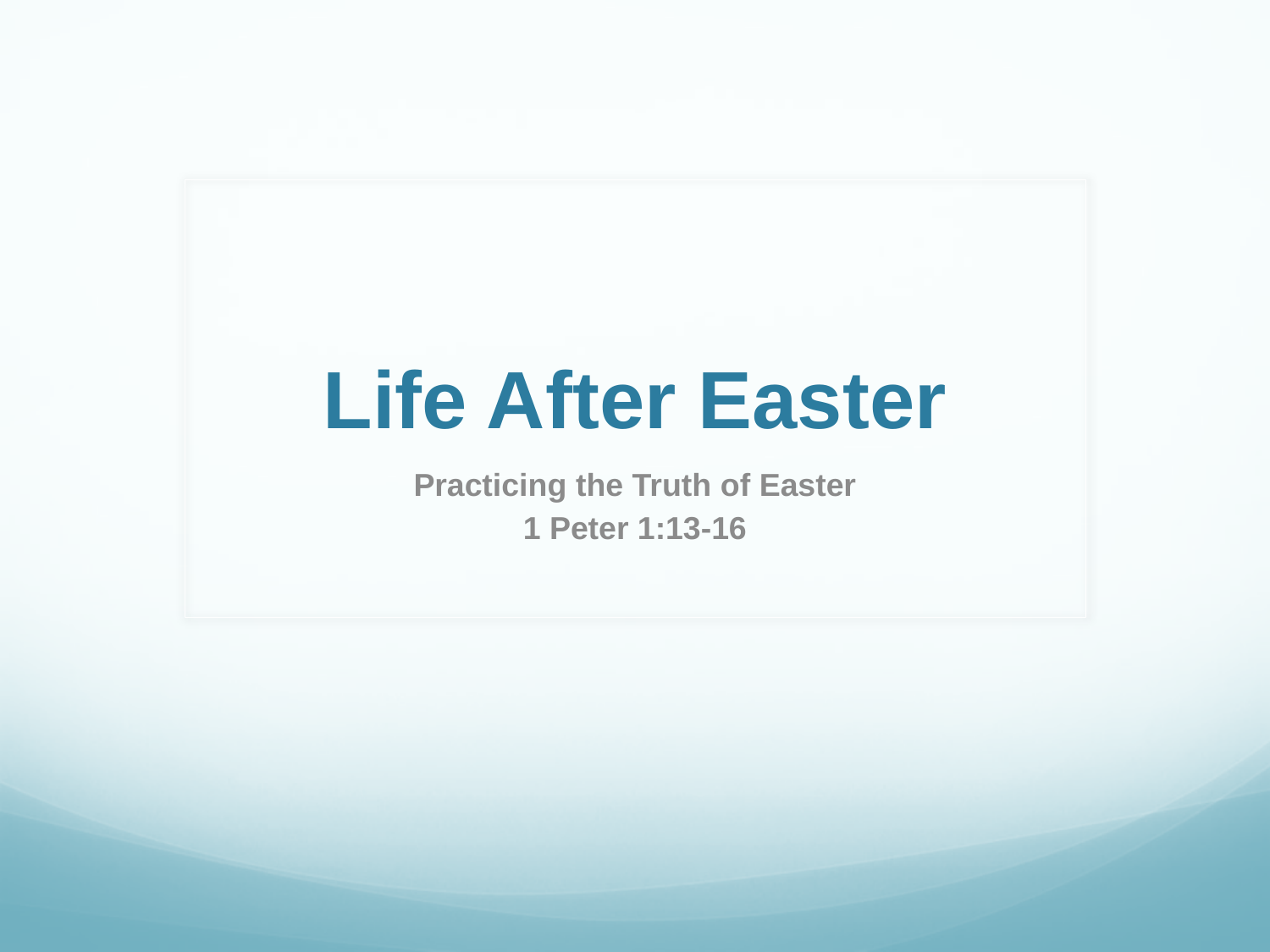

# Life After Easter
Practicing the Truth of Easter
1 Peter 1:13-16